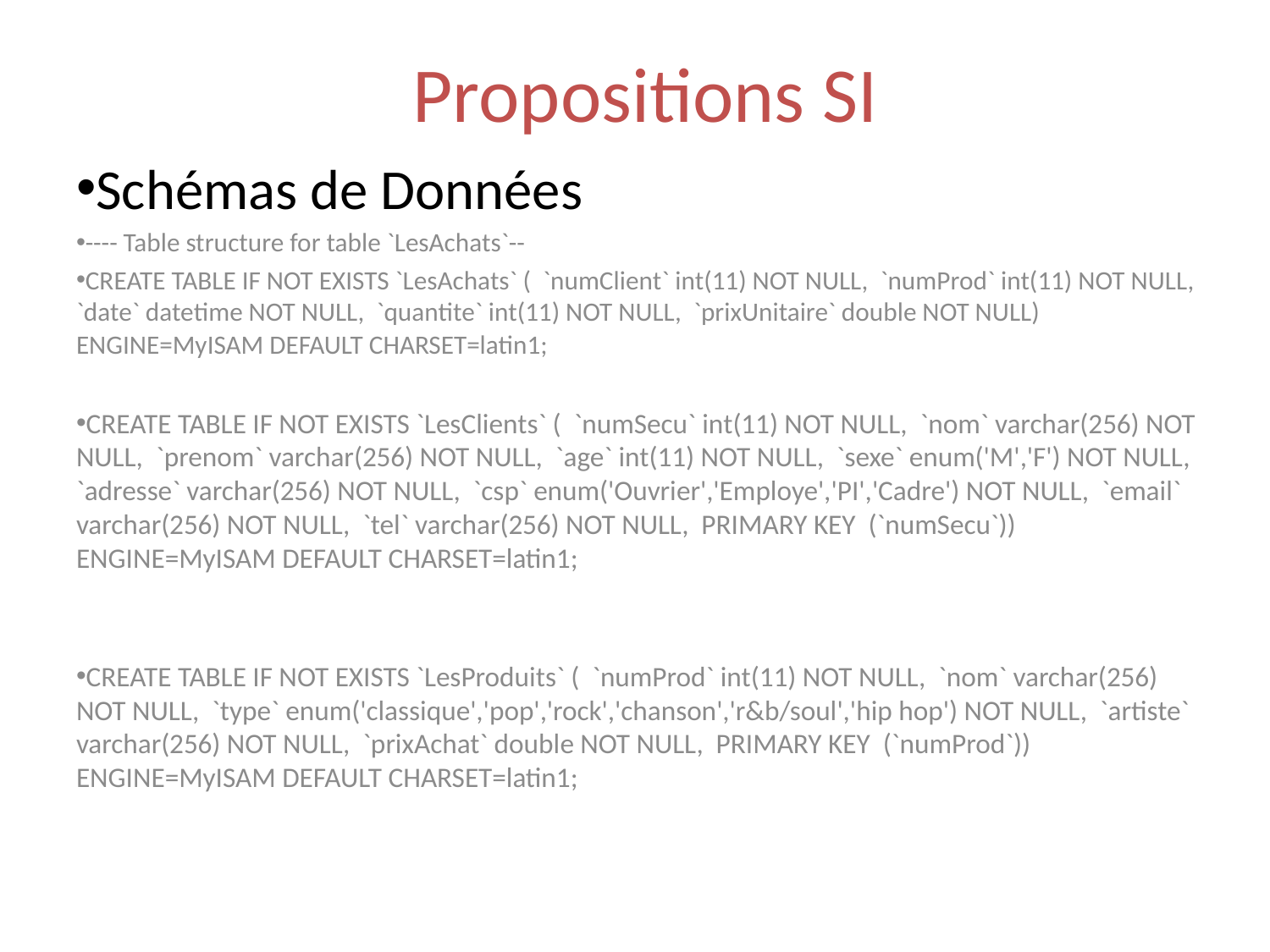

# Propositions SI
Schémas de Données
---- Table structure for table `LesAchats`--
CREATE TABLE IF NOT EXISTS `LesAchats` (  `numClient` int(11) NOT NULL,  `numProd` int(11) NOT NULL,  `date` datetime NOT NULL,  `quantite` int(11) NOT NULL,  `prixUnitaire` double NOT NULL) ENGINE=MyISAM DEFAULT CHARSET=latin1;

CREATE TABLE IF NOT EXISTS `LesClients` (  `numSecu` int(11) NOT NULL,  `nom` varchar(256) NOT NULL,  `prenom` varchar(256) NOT NULL,  `age` int(11) NOT NULL,  `sexe` enum('M','F') NOT NULL,  `adresse` varchar(256) NOT NULL,  `csp` enum('Ouvrier','Employe','PI','Cadre') NOT NULL,  `email` varchar(256) NOT NULL,  `tel` varchar(256) NOT NULL,  PRIMARY KEY  (`numSecu`)) ENGINE=MyISAM DEFAULT CHARSET=latin1;

CREATE TABLE IF NOT EXISTS `LesProduits` (  `numProd` int(11) NOT NULL,  `nom` varchar(256) NOT NULL,  `type` enum('classique','pop','rock','chanson','r&b/soul','hip hop') NOT NULL,  `artiste` varchar(256) NOT NULL,  `prixAchat` double NOT NULL,  PRIMARY KEY  (`numProd`)) ENGINE=MyISAM DEFAULT CHARSET=latin1;